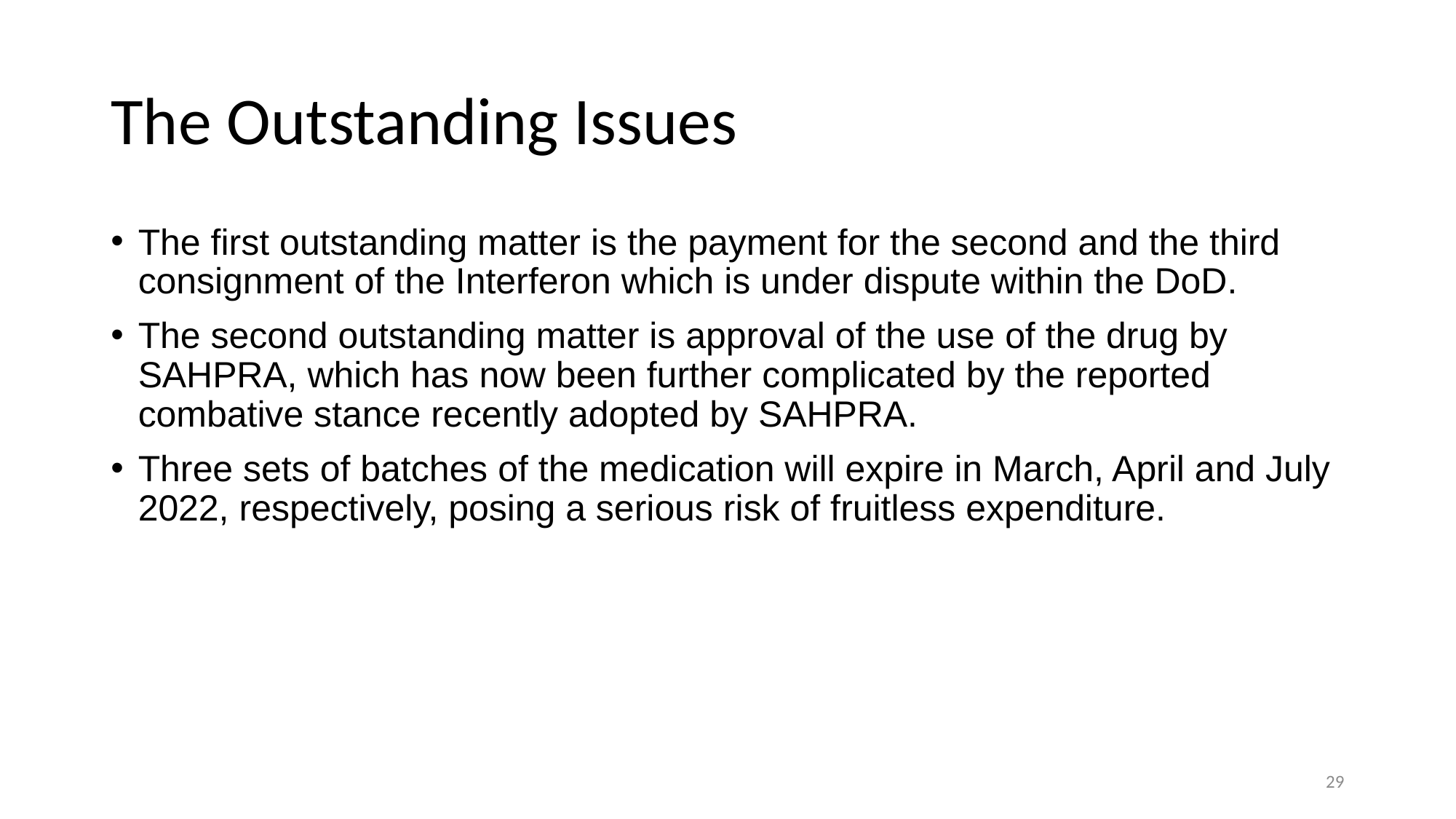

The Outstanding Issues
The first outstanding matter is the payment for the second and the third consignment of the Interferon which is under dispute within the DoD.
The second outstanding matter is approval of the use of the drug by SAHPRA, which has now been further complicated by the reported combative stance recently adopted by SAHPRA.
Three sets of batches of the medication will expire in March, April and July 2022, respectively, posing a serious risk of fruitless expenditure.

29